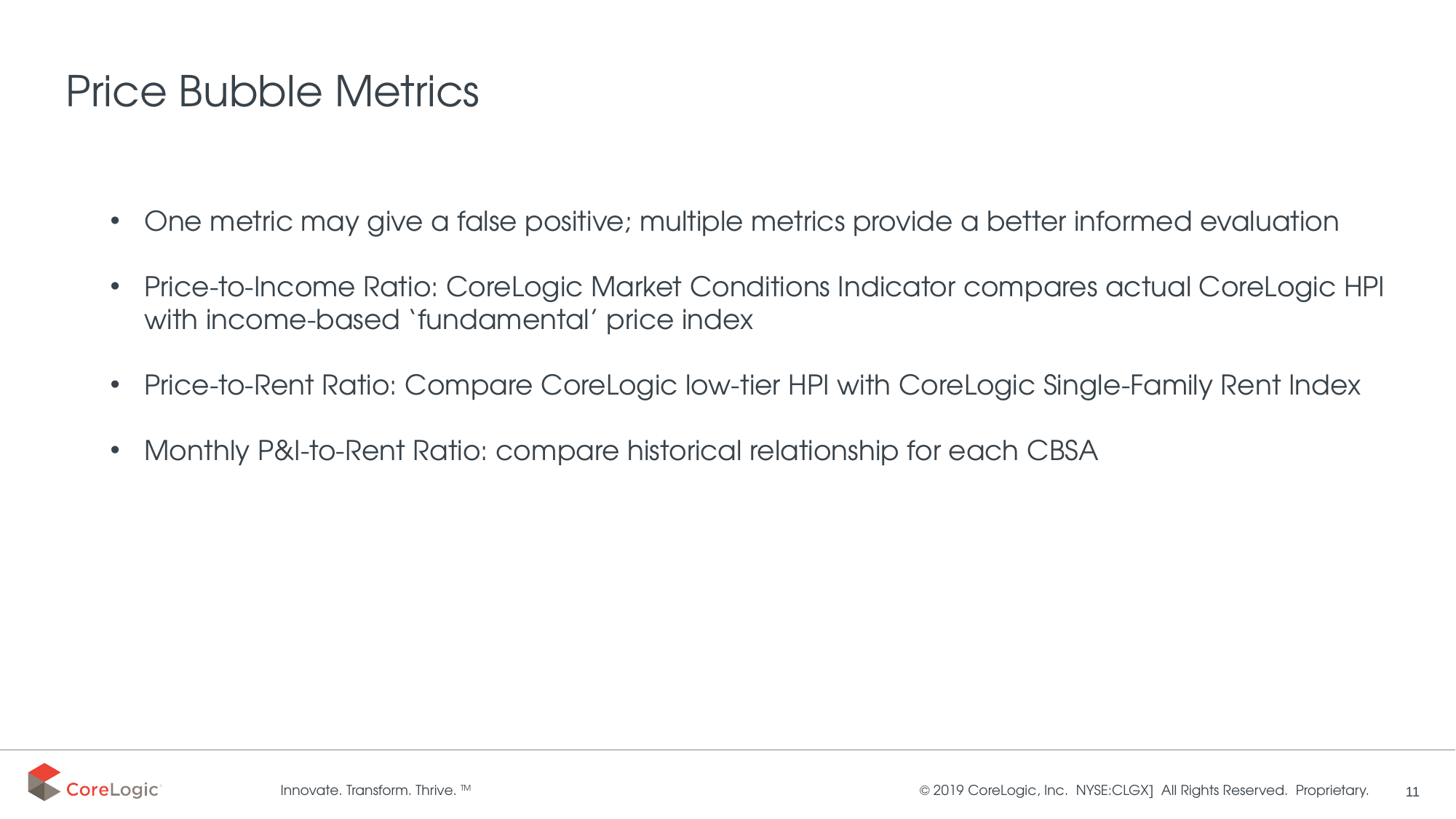

# Price Bubble Metrics
One metric may give a false positive; multiple metrics provide a better informed evaluation

Price-to-Income Ratio: CoreLogic Market Conditions Indicator compares actual CoreLogic HPI with income-based ‘fundamental’ price index

Price-to-Rent Ratio: Compare CoreLogic low-tier HPI with CoreLogic Single-Family Rent Index

Monthly P&I-to-Rent Ratio: compare historical relationship for each CBSA

11